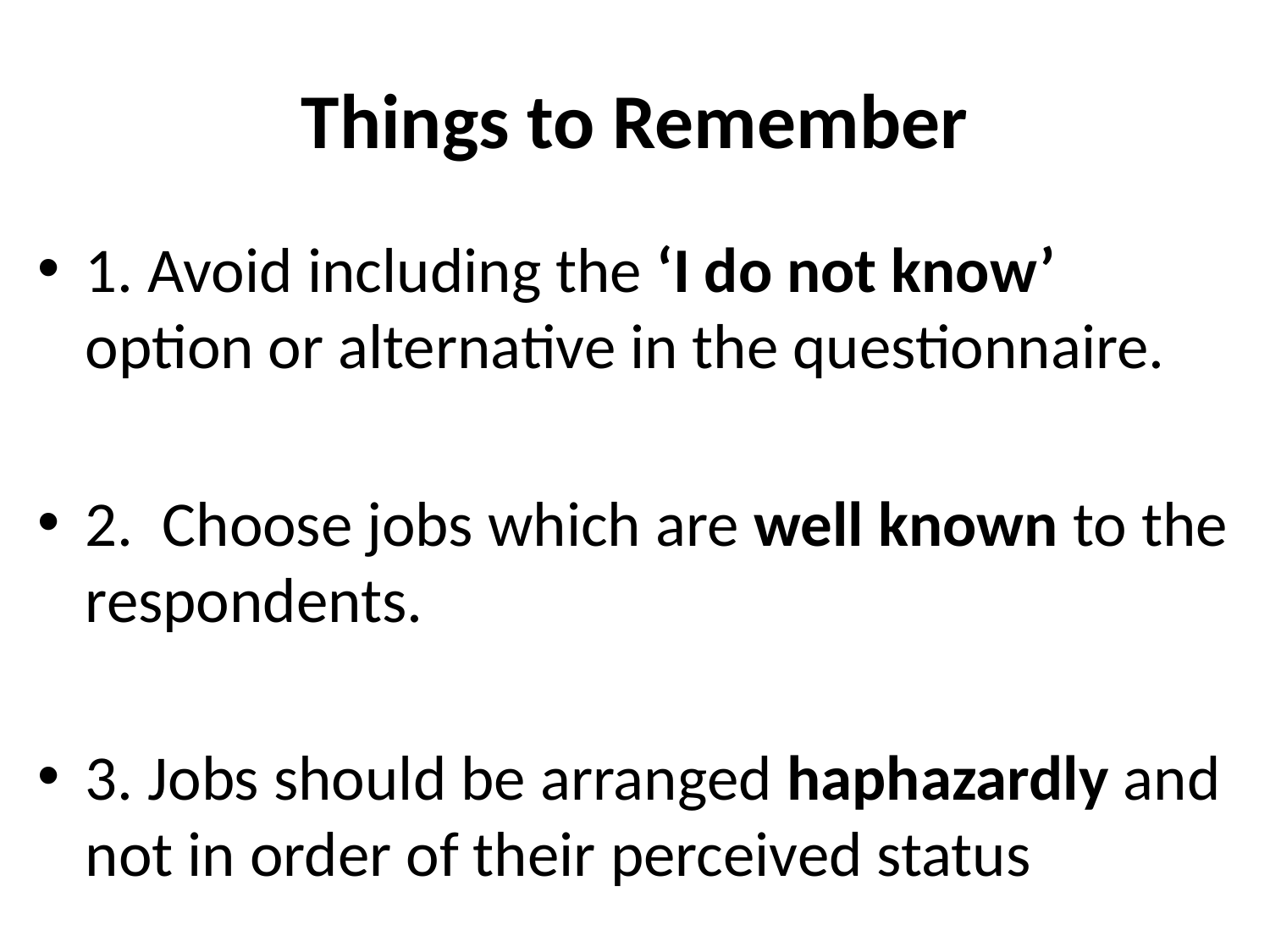

# Things to Remember
1. Avoid including the ‘I do not know’ option or alternative in the questionnaire.

2.  Choose jobs which are well known to the respondents.

3. Jobs should be arranged haphazardly and not in order of their perceived status